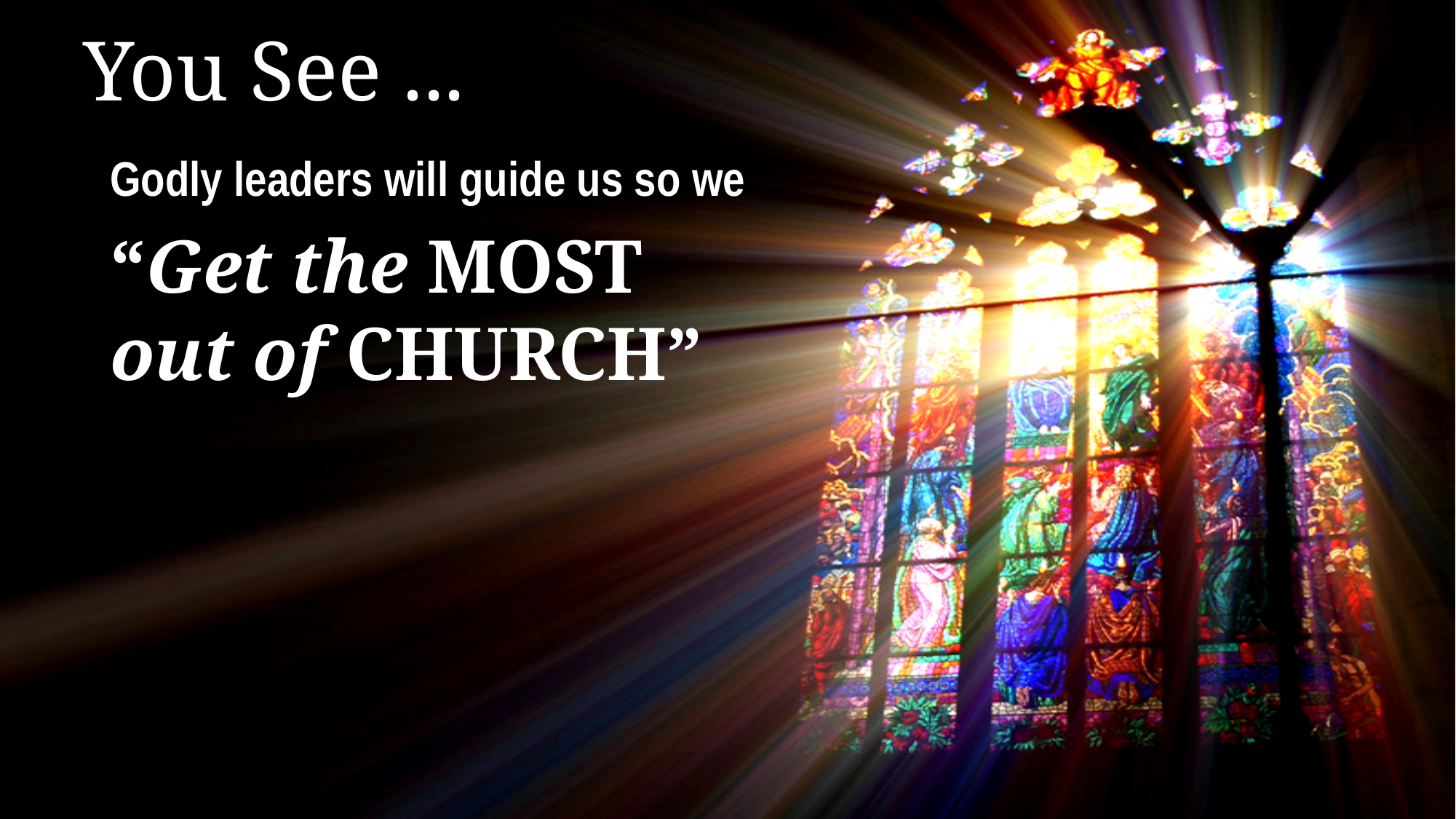

# You See ...
Godly leaders will guide us so we
“Get the MOST
out of CHURCH”